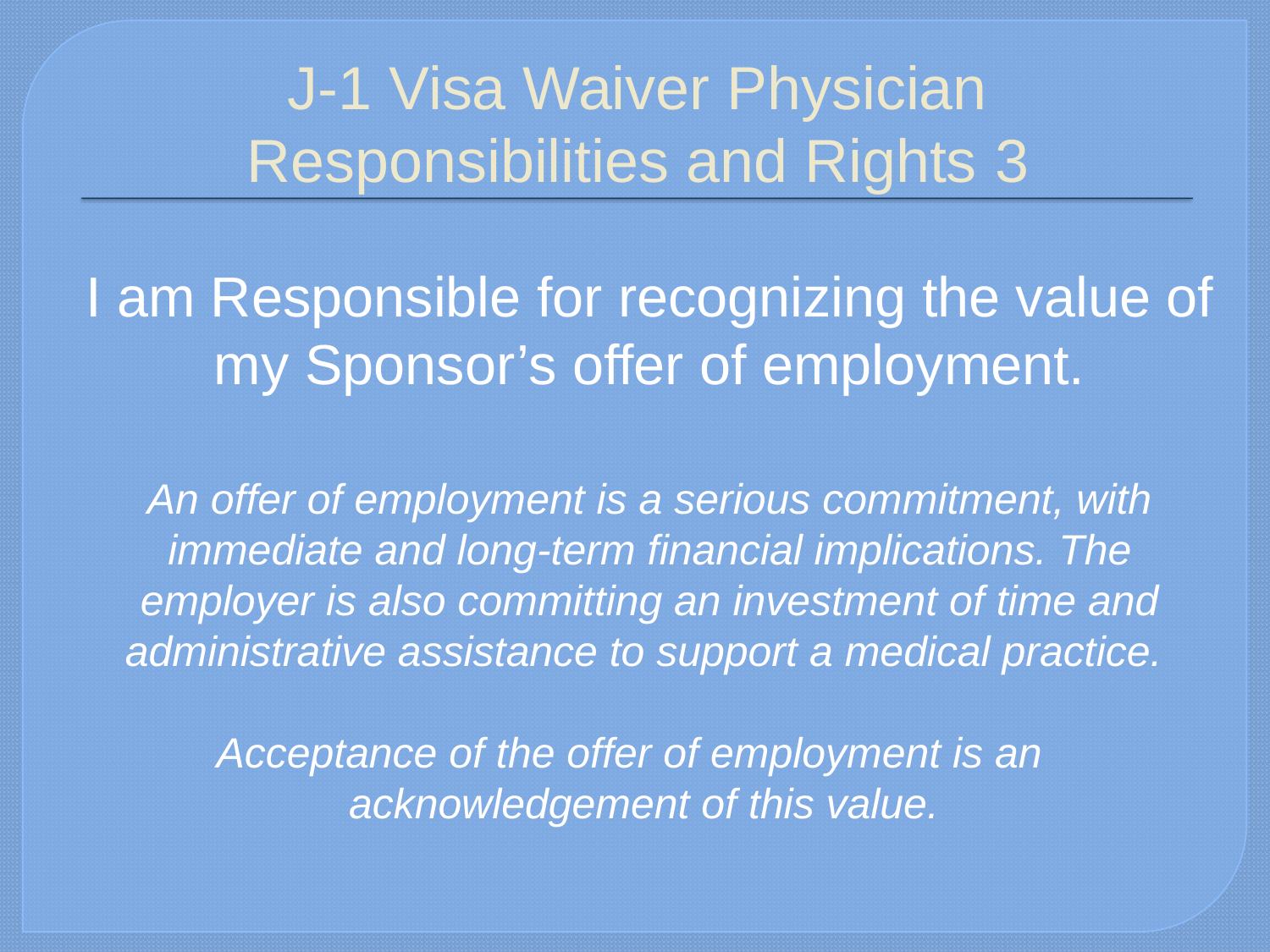

# J-1 Visa Waiver Physician Responsibilities and Rights 3
	I am Responsible for recognizing the value of my Sponsor’s offer of employment.
	An offer of employment is a serious commitment, with immediate and long-term financial implications. The employer is also committing an investment of time and administrative assistance to support a medical practice.

Acceptance of the offer of employment is an acknowledgement of this value.